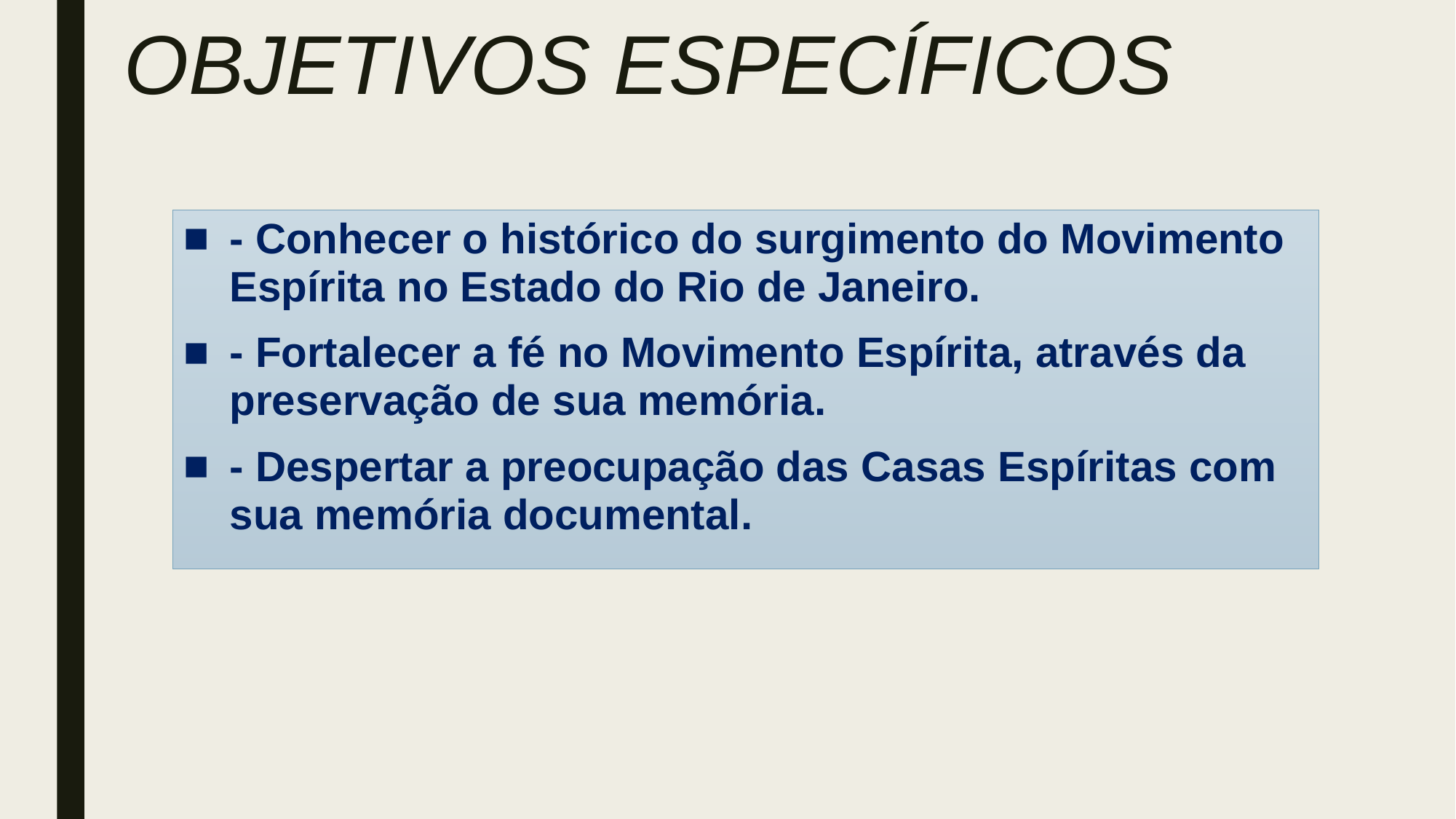

# Objetivos específicos
- Conhecer o histórico do surgimento do Movimento Espírita no Estado do Rio de Janeiro.
- Fortalecer a fé no Movimento Espírita, através da preservação de sua memória.
- Despertar a preocupação das Casas Espíritas com sua memória documental.